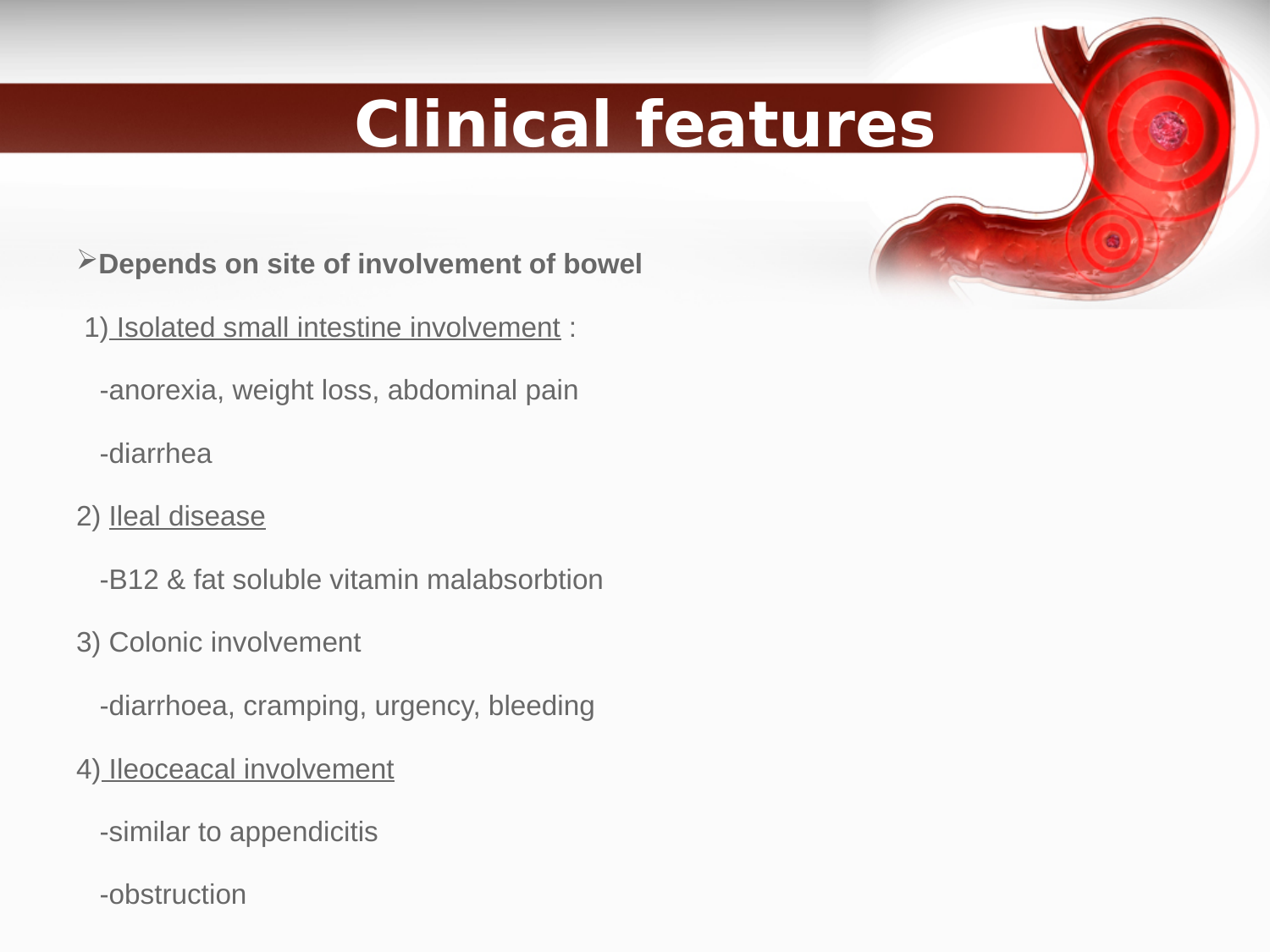

# Clinical features
Depends on site of involvement of bowel
 1) Isolated small intestine involvement :
   -anorexia, weight loss, abdominal pain
   -diarrhea
2) Ileal disease
   -B12 & fat soluble vitamin malabsorbtion
3) Colonic involvement
   -diarrhoea, cramping, urgency, bleeding
4) Ileoceacal involvement
   -similar to appendicitis
   -obstruction